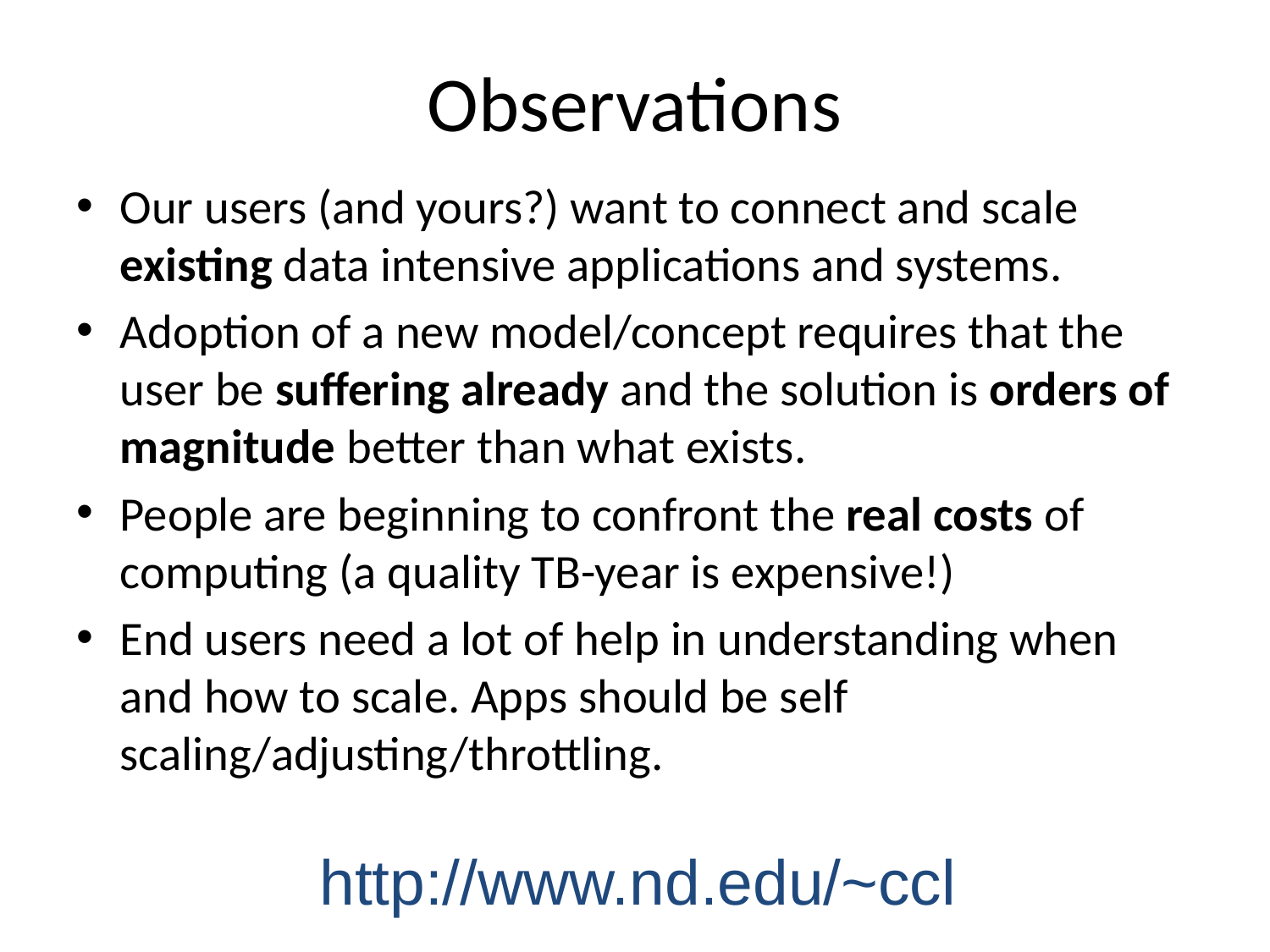

# Observations
Our users (and yours?) want to connect and scale existing data intensive applications and systems.
Adoption of a new model/concept requires that the user be suffering already and the solution is orders of magnitude better than what exists.
People are beginning to confront the real costs of computing (a quality TB-year is expensive!)
End users need a lot of help in understanding when and how to scale. Apps should be self scaling/adjusting/throttling.
http://www.nd.edu/~ccl